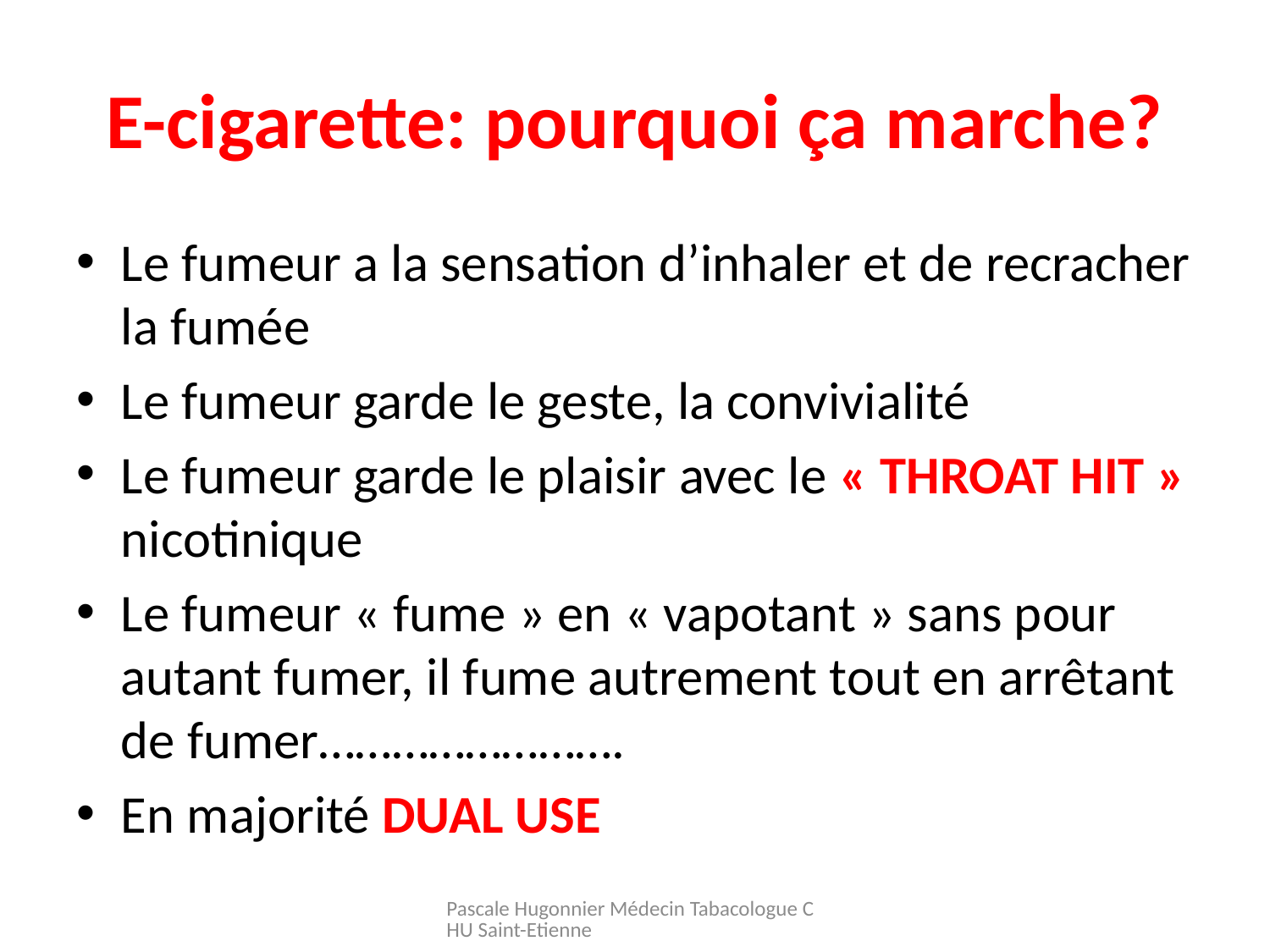

# E-cigarette: pourquoi ça marche?
Le fumeur a la sensation d’inhaler et de recracher la fumée
Le fumeur garde le geste, la convivialité
Le fumeur garde le plaisir avec le « THROAT HIT » nicotinique
Le fumeur « fume » en « vapotant » sans pour autant fumer, il fume autrement tout en arrêtant de fumer…………………….
En majorité DUAL USE

Pascale Hugonnier Médecin Tabacologue CHU Saint-Etienne